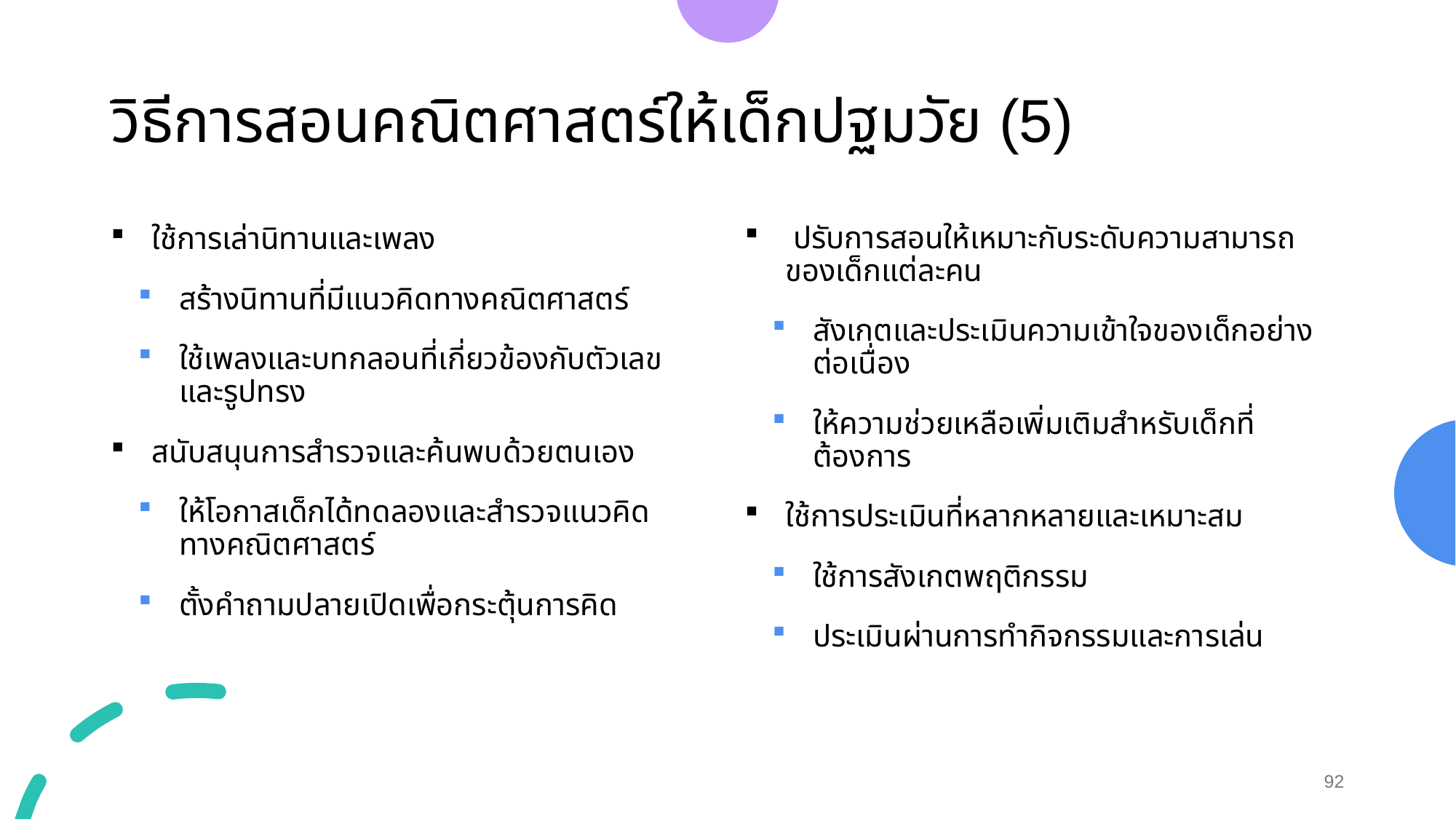

# วิธีการสอนคณิตศาสตร์ให้เด็กปฐมวัย (5)
 ปรับการสอนให้เหมาะกับระดับความสามารถของเด็กแต่ละคน
สังเกตและประเมินความเข้าใจของเด็กอย่างต่อเนื่อง
ให้ความช่วยเหลือเพิ่มเติมสำหรับเด็กที่ต้องการ
ใช้การประเมินที่หลากหลายและเหมาะสม
ใช้การสังเกตพฤติกรรม
ประเมินผ่านการทำกิจกรรมและการเล่น

ใช้การเล่านิทานและเพลง
สร้างนิทานที่มีแนวคิดทางคณิตศาสตร์
ใช้เพลงและบทกลอนที่เกี่ยวข้องกับตัวเลขและรูปทรง
สนับสนุนการสำรวจและค้นพบด้วยตนเอง
ให้โอกาสเด็กได้ทดลองและสำรวจแนวคิดทางคณิตศาสตร์
ตั้งคำถามปลายเปิดเพื่อกระตุ้นการคิด
92